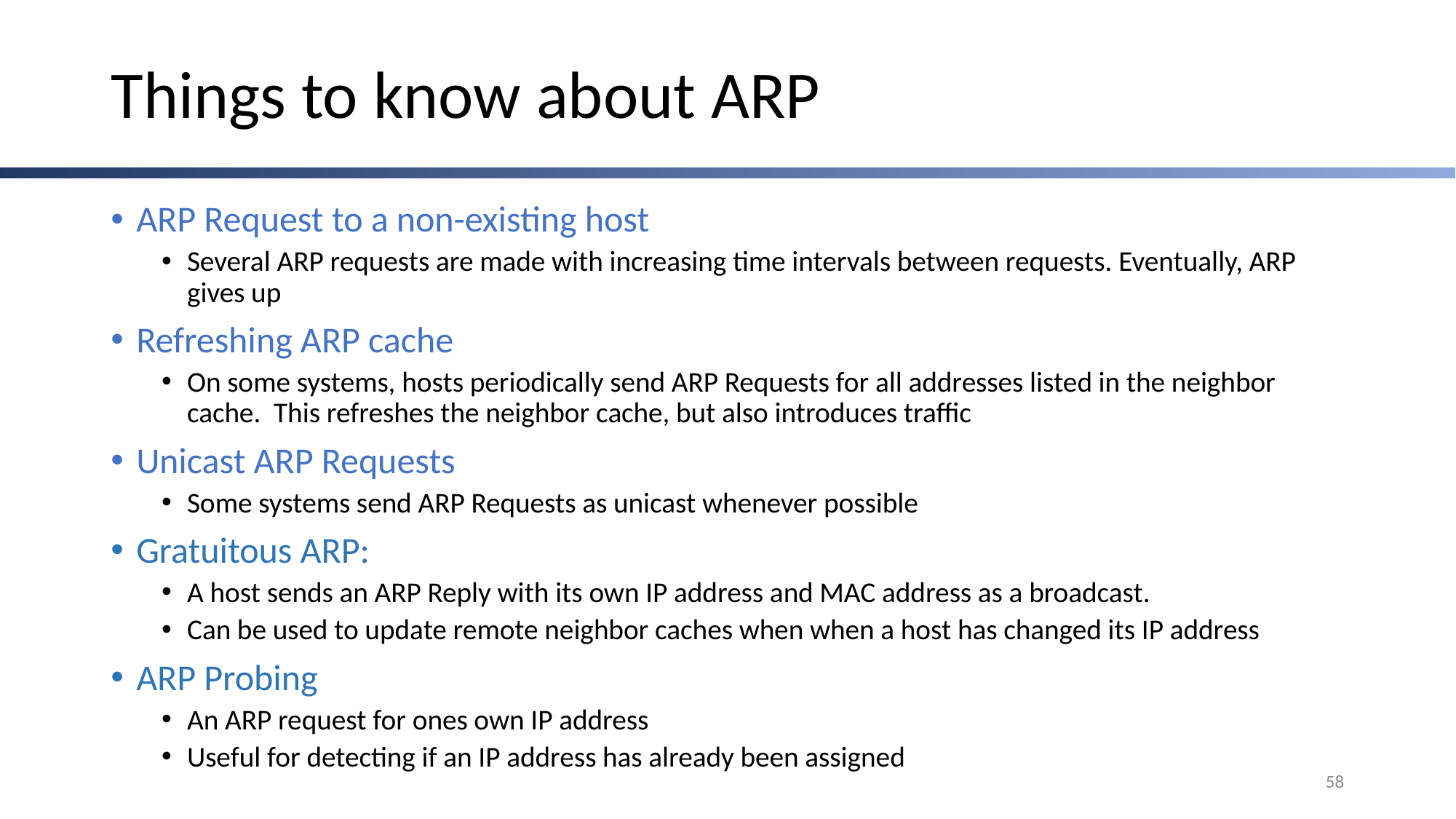

# Things to know about ARP
ARP Request to a non-existing host
Several ARP requests are made with increasing time intervals between requests. Eventually, ARP gives up
Refreshing ARP cache
On some systems, hosts periodically send ARP Requests for all addresses listed in the neighbor cache.  This refreshes the neighbor cache, but also introduces traffic
Unicast ARP Requests
Some systems send ARP Requests as unicast whenever possible
Gratuitous ARP:
A host sends an ARP Reply with its own IP address and MAC address as a broadcast.
Can be used to update remote neighbor caches when when a host has changed its IP address
ARP Probing
An ARP request for ones own IP address
Useful for detecting if an IP address has already been assigned
58